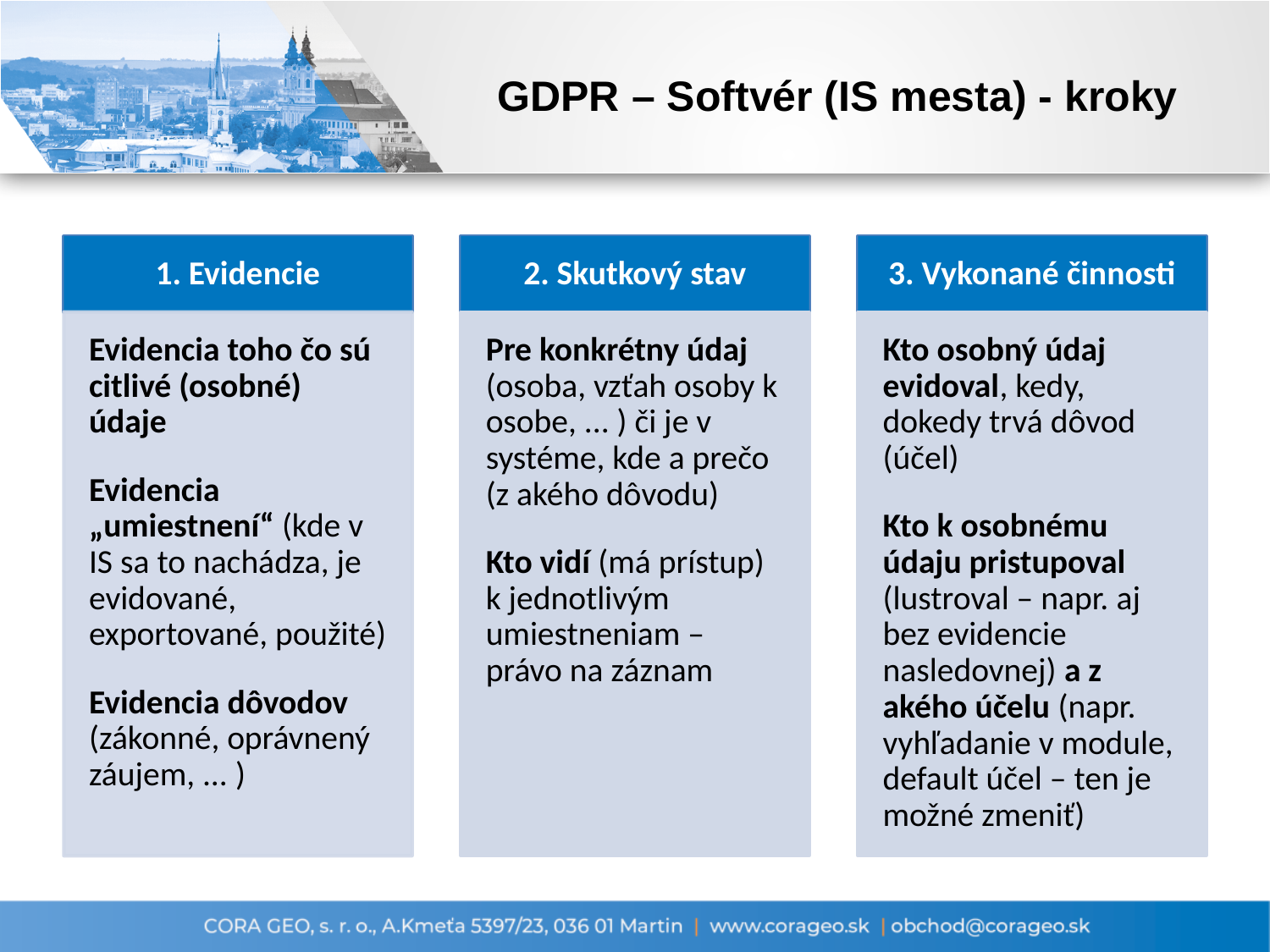

# GDPR – Softvér (IS mesta) - kroky

1. Evidencie

Evidencia toho čo sú citlivé (osobné) údaje
Evidencia „umiestnení“ (kde v IS sa to nachádza, je evidované, exportované, použité)
Evidencia dôvodov (zákonné, oprávnený záujem, ... )

2. Skutkový stav

Pre konkrétny údaj (osoba, vzťah osoby k osobe, ... ) či je v systéme, kde a prečo (z akého dôvodu)
Kto vidí (má prístup) k jednotlivým umiestneniam – právo na záznam

3. Vykonané činnosti

Kto osobný údaj evidoval, kedy, dokedy trvá dôvod (účel)
Kto k osobnému údaju pristupoval (lustroval – napr. aj bez evidencie nasledovnej) a z akého účelu (napr. vyhľadanie v module, default účel – ten je možné zmeniť)